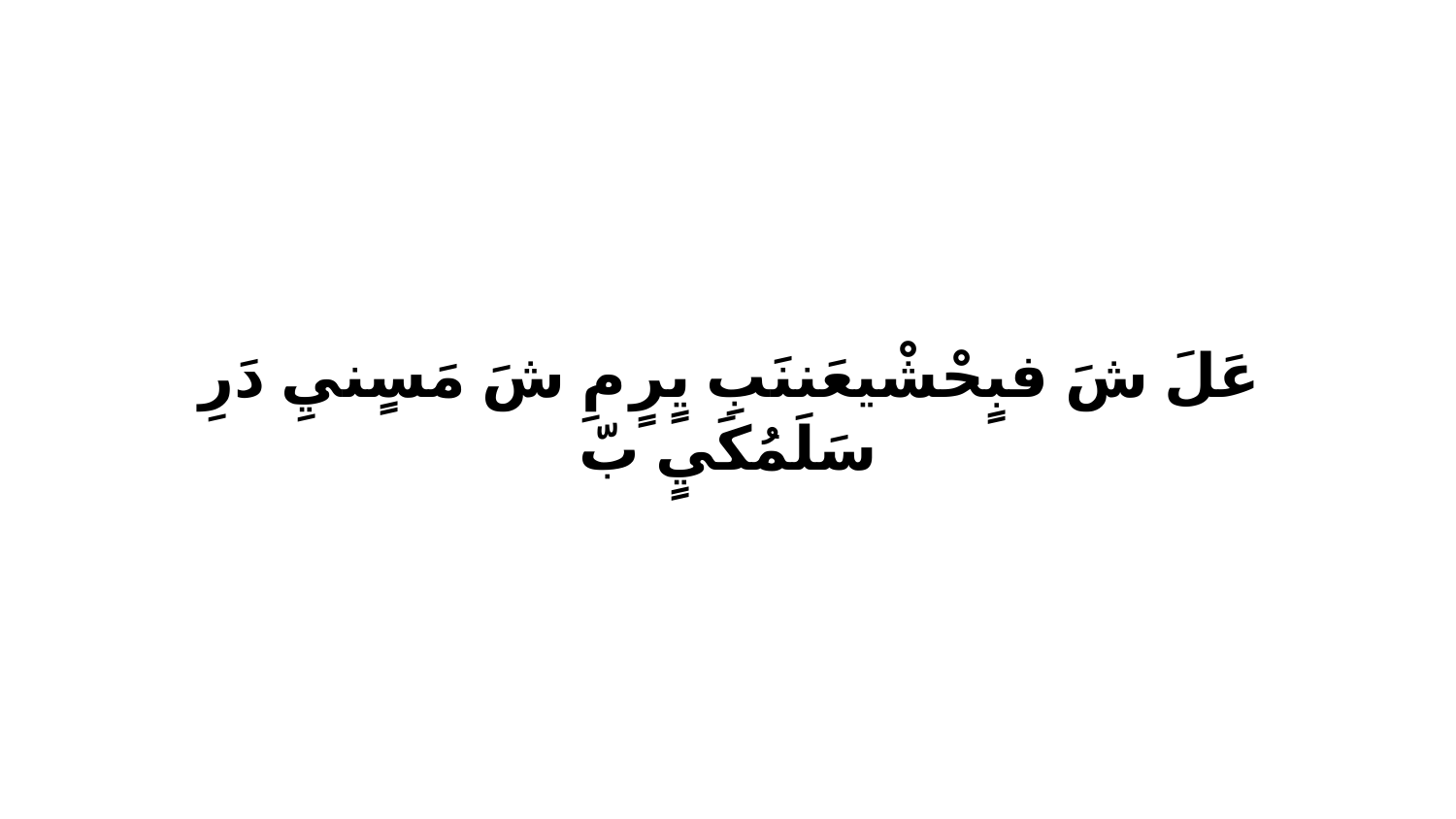

عَلَ شَ فبٍحْشْيعَننَبِ يٍرٍ مِ شَ مَسٍنيِ دَرِ سَلَمُكَيٍ بّ